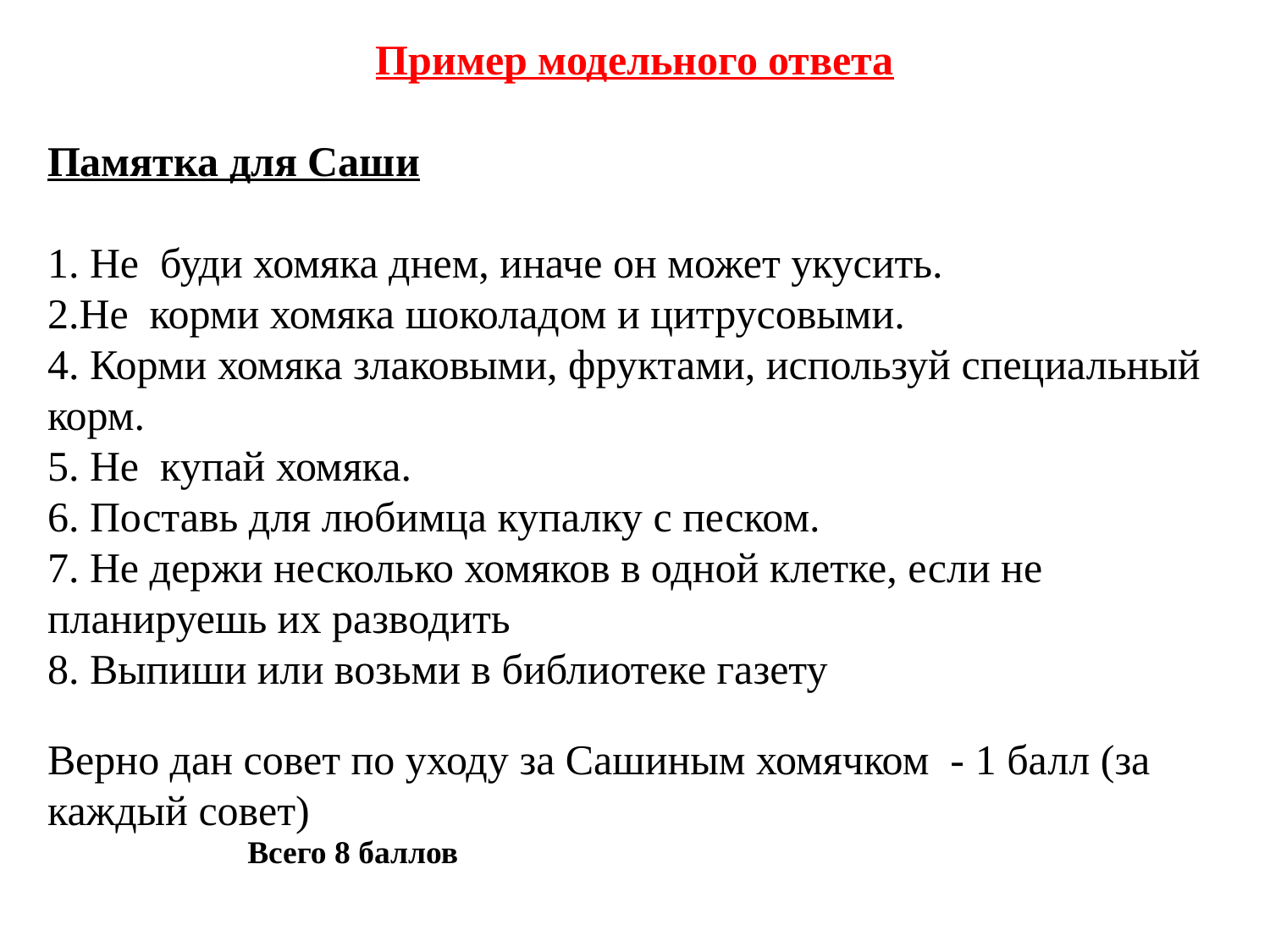

Пример модельного ответа

Памятка для Саши

1. Не  буди хомяка днем, иначе он может укусить.
2.Не  корми хомяка шоколадом и цитрусовыми.
4. Корми хомяка злаковыми, фруктами, используй специальный корм.
5. Не  купай хомяка.
6. Поставь для любимца купалку с песком.
7. Не держи несколько хомяков в одной клетке, если не планируешь их разводить
8. Выпиши или возьми в библиотеке газету

Верно дан совет по уходу за Сашиным хомячком  - 1 балл (за каждый совет)

Всего 8 баллов